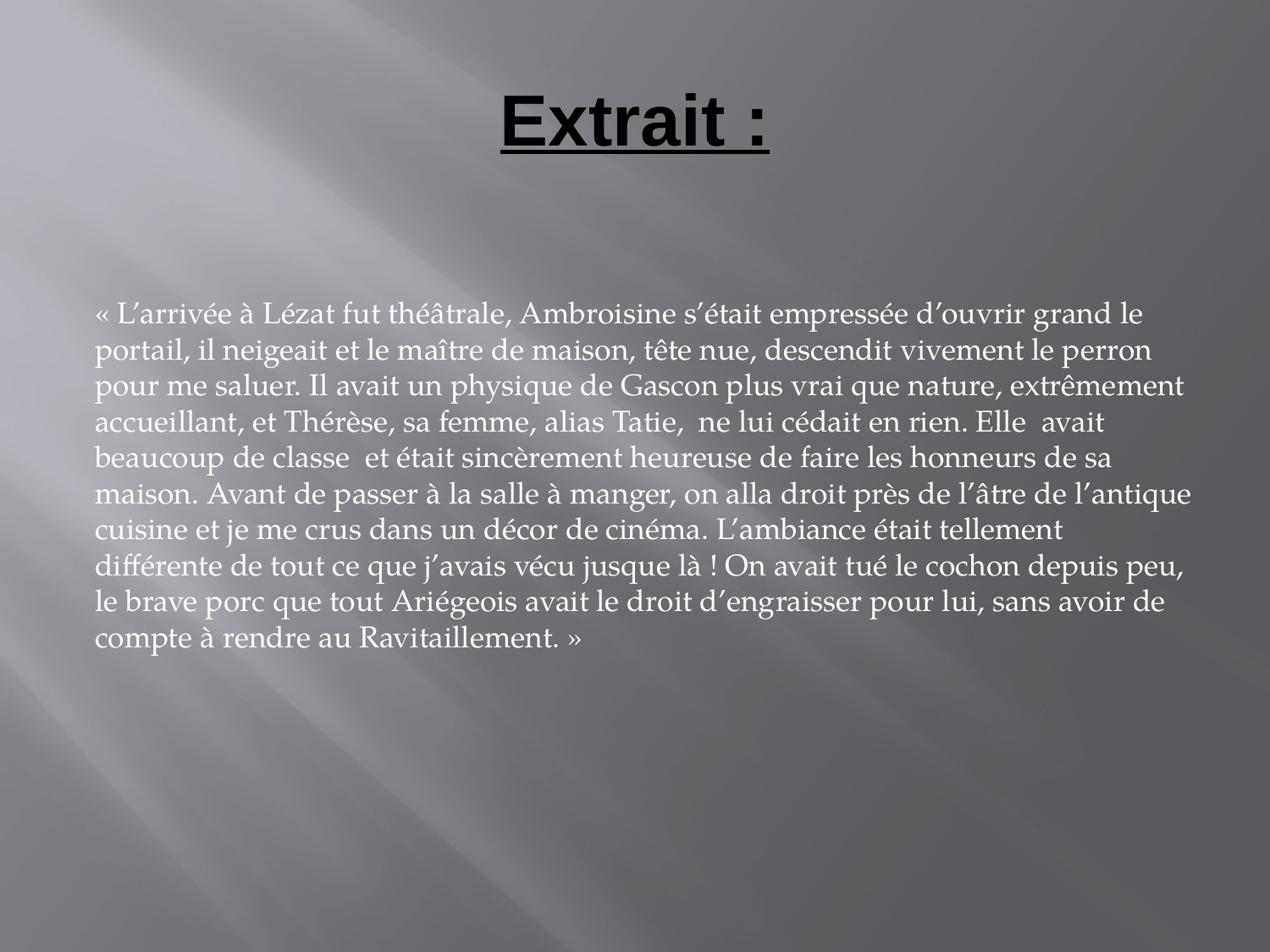

# Extrait :

« L’arrivée à Lézat fut théâtrale, Ambroisine s’était empressée d’ouvrir grand le portail, il neigeait et le maître de maison, tête nue, descendit vivement le perron pour me saluer. Il avait un physique de Gascon plus vrai que nature, extrêmement accueillant, et Thérèse, sa femme, alias Tatie,  ne lui cédait en rien. Elle  avait beaucoup de classe  et était sincèrement heureuse de faire les honneurs de sa maison. Avant de passer à la salle à manger, on alla droit près de l’âtre de l’antique cuisine et je me crus dans un décor de cinéma. L’ambiance était tellement différente de tout ce que j’avais vécu jusque là ! On avait tué le cochon depuis peu, le brave porc que tout Ariégeois avait le droit d’engraisser pour lui, sans avoir de compte à rendre au Ravitaillement. »